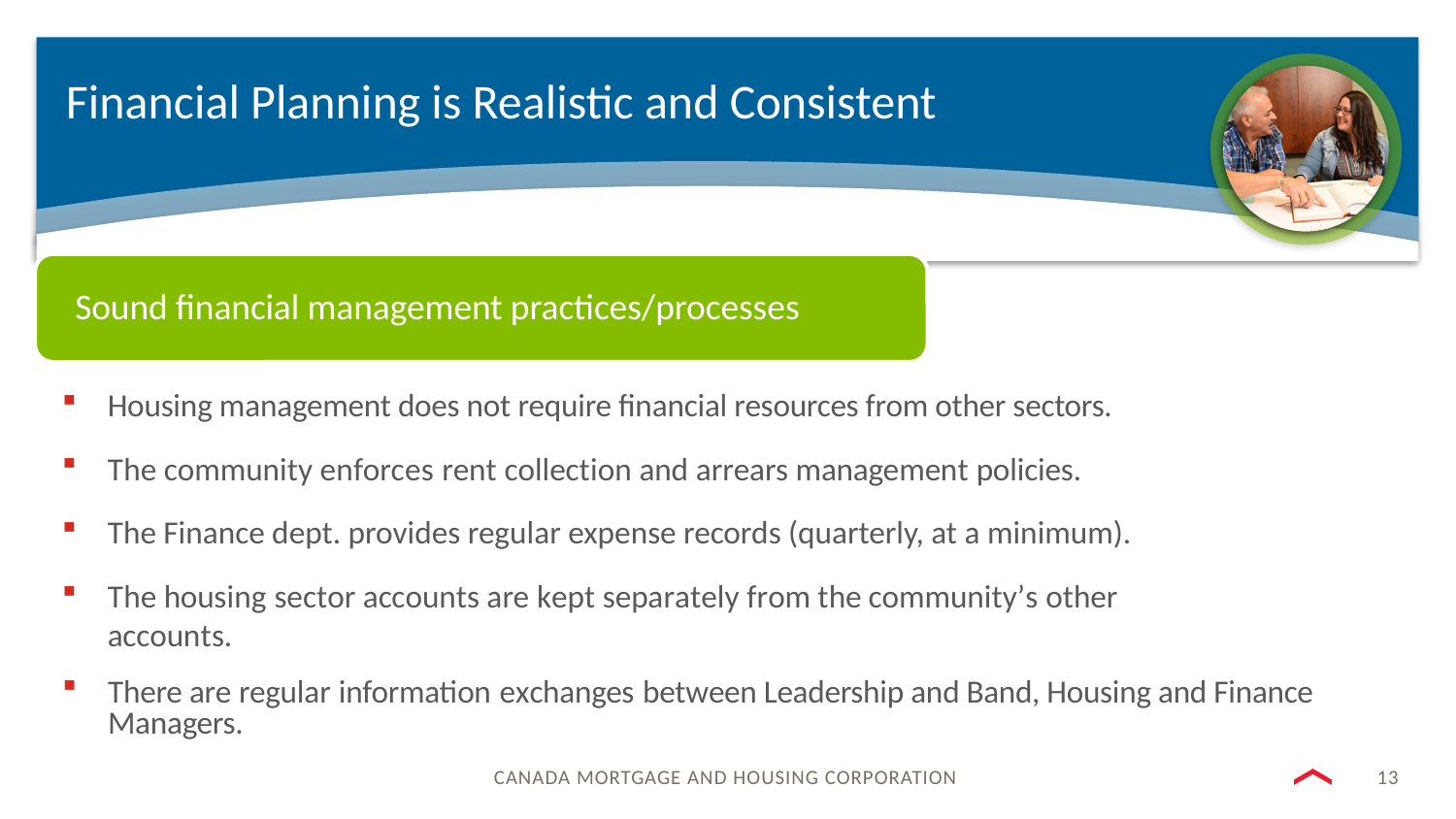

# Financial Planning is Realistic and Consistent

Sound financial management practices/processes
Housing management does not require financial resources from other sectors.
The community enforces rent collection and arrears management policies.
The Finance dept. provides regular expense records (quarterly, at a minimum).
The housing sector accounts are kept separately from the community’s other accounts.
There are regular information exchanges between Leadership and Band, Housing and Finance Managers.

13